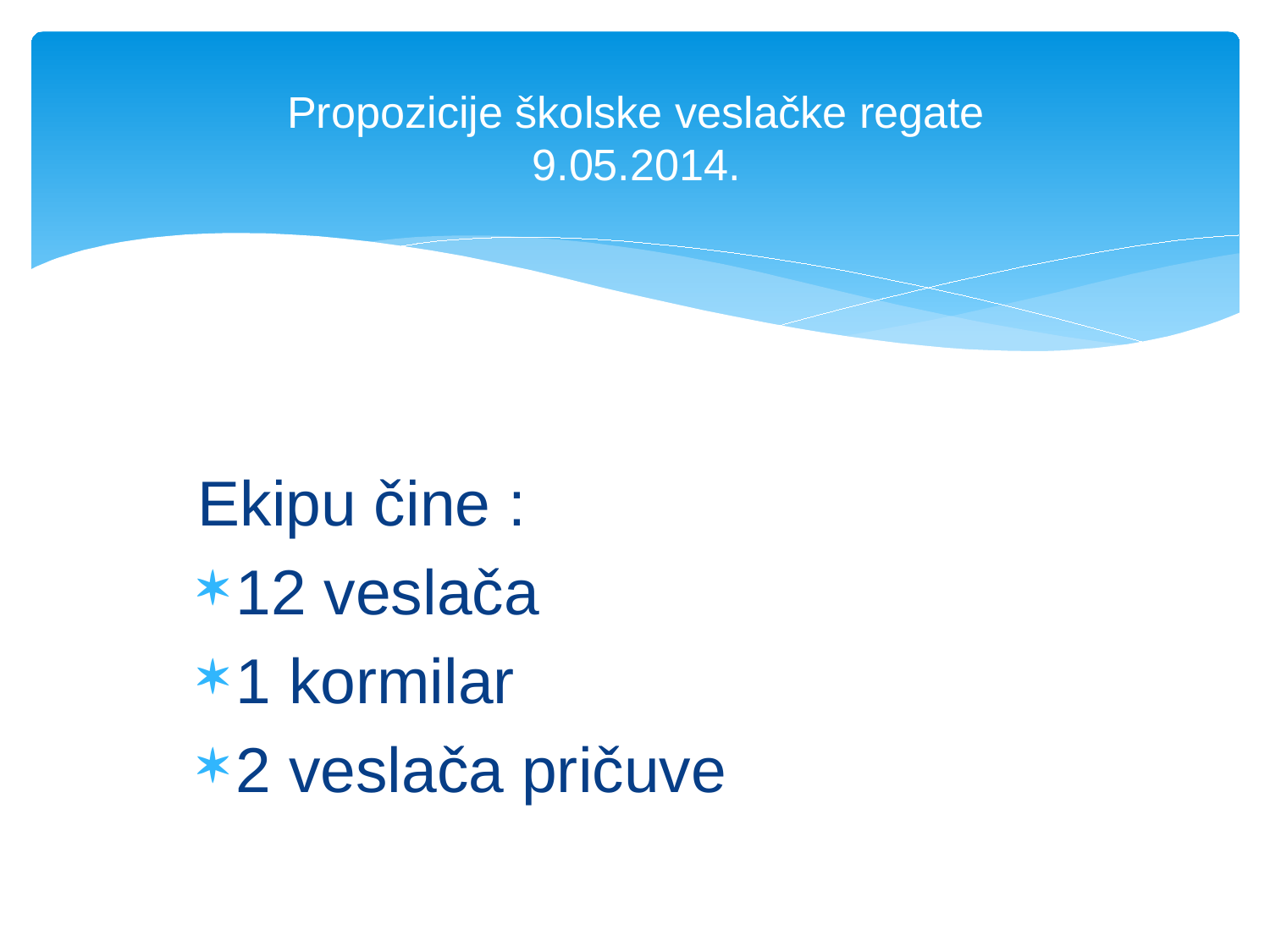

# Propozicije školske veslačke regate 9.05.2014.
Ekipu čine :
12 veslača
1 kormilar
2 veslača pričuve